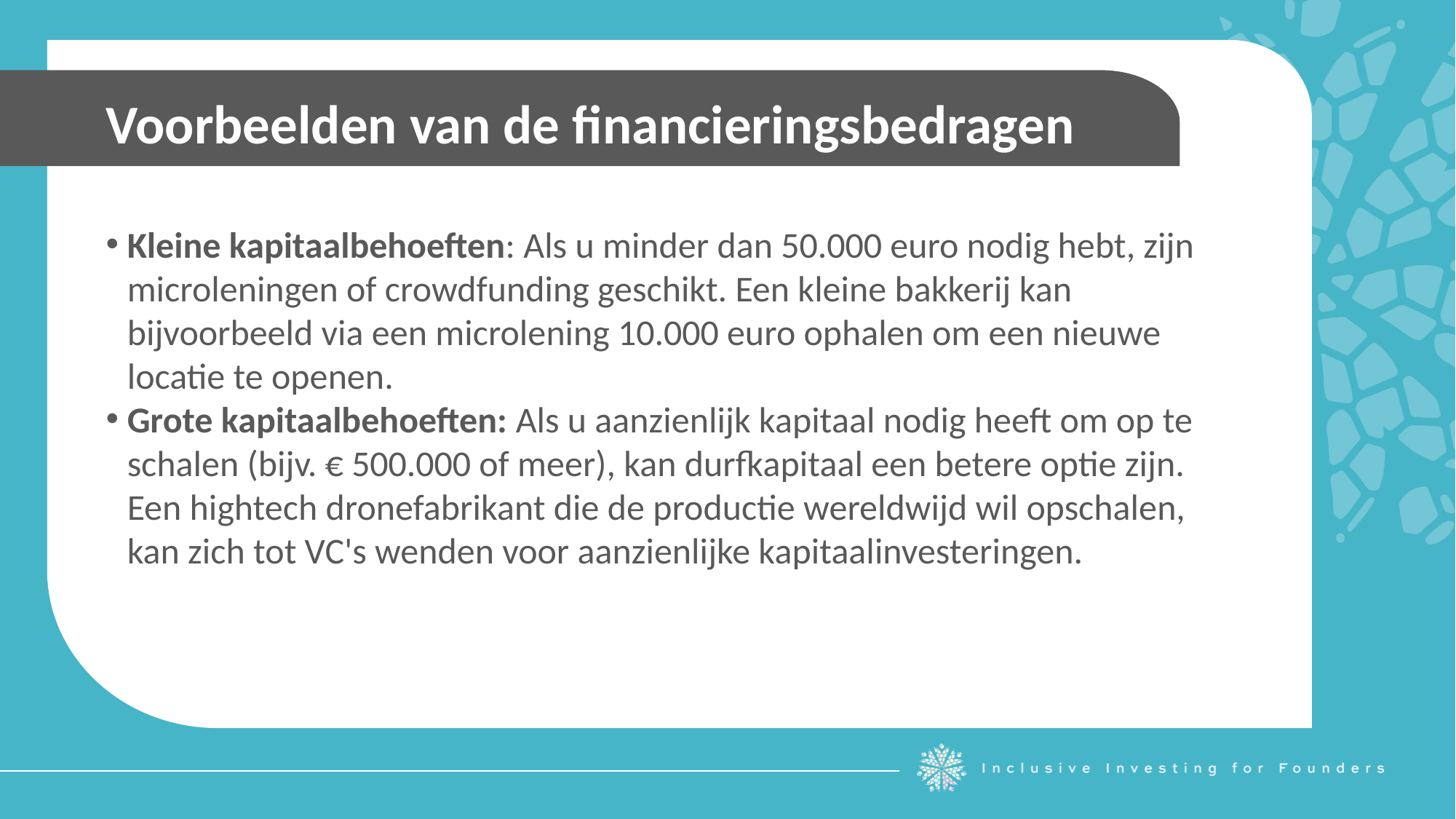

Voorbeelden van de financieringsbedragen
Kleine kapitaalbehoeften: Als u minder dan 50.000 euro nodig hebt, zijn microleningen of crowdfunding geschikt. Een kleine bakkerij kan bijvoorbeeld via een microlening 10.000 euro ophalen om een nieuwe locatie te openen.
Grote kapitaalbehoeften: Als u aanzienlijk kapitaal nodig heeft om op te schalen (bijv. € 500.000 of meer), kan durfkapitaal een betere optie zijn. Een hightech dronefabrikant die de productie wereldwijd wil opschalen, kan zich tot VC's wenden voor aanzienlijke kapitaalinvesteringen.